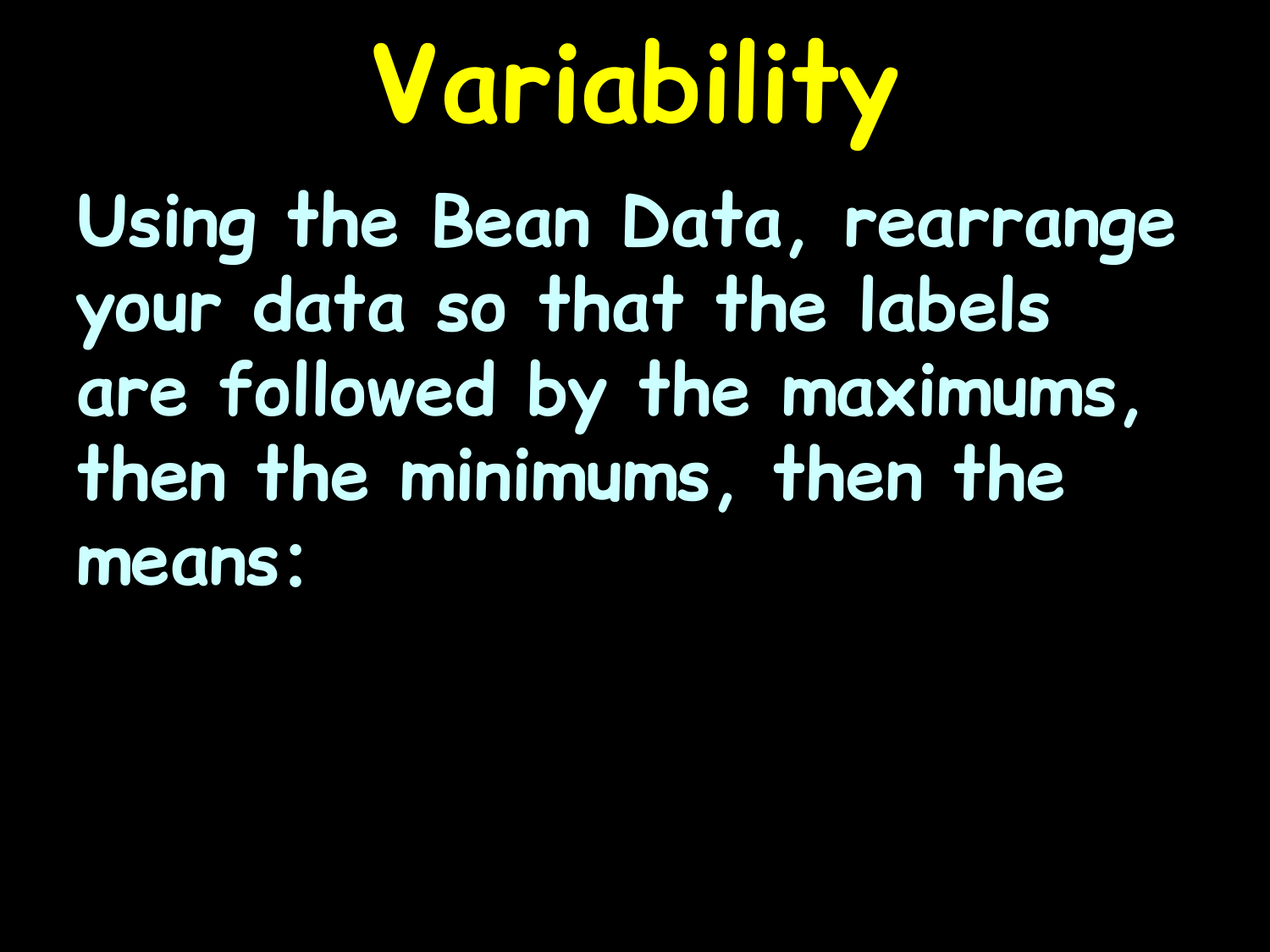

# Variability
Using the Bean Data, rearrange your data so that the labels are followed by the maximums, then the minimums, then the means: